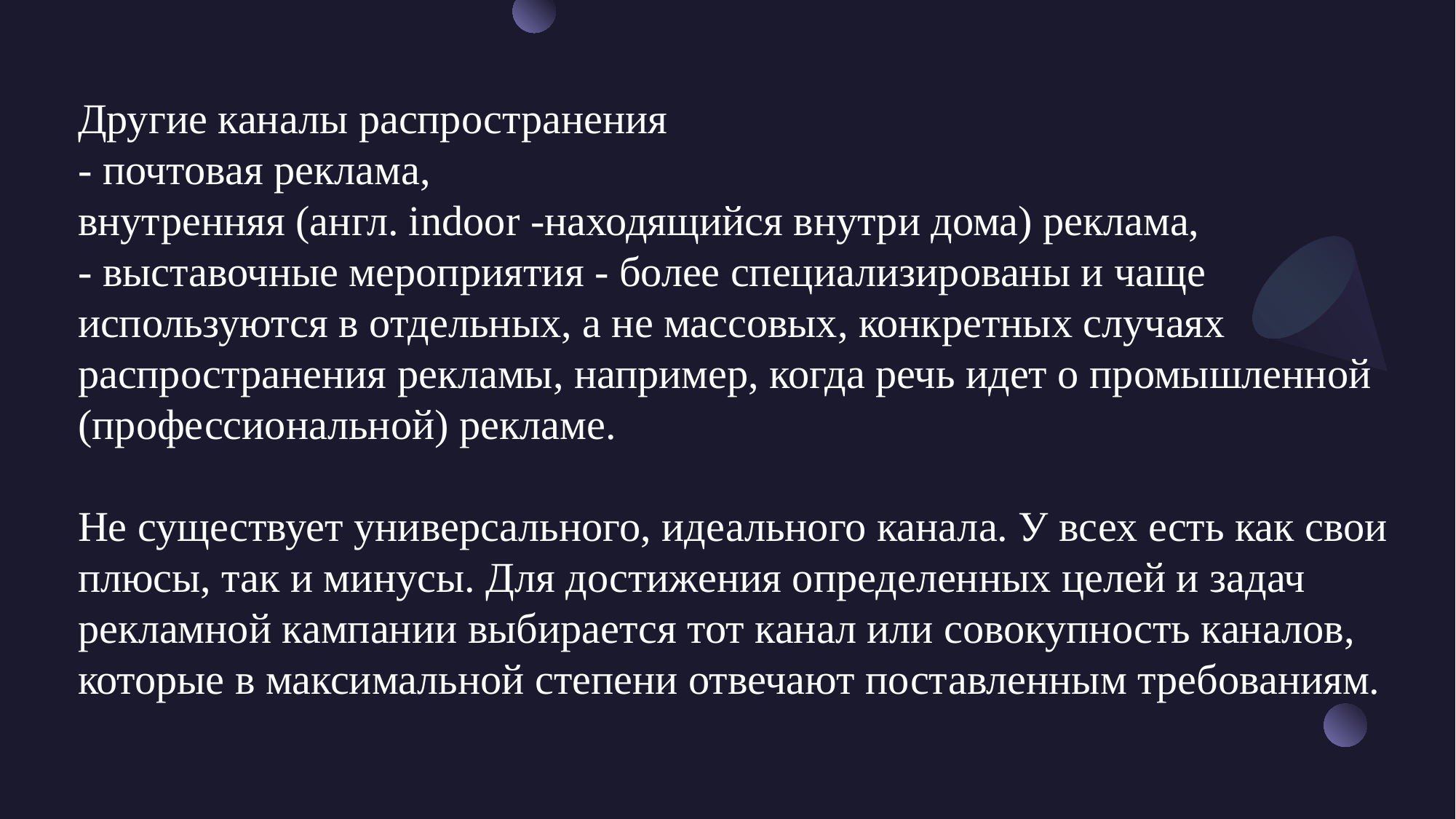

Другие каналы распространения
- почтовая реклама,
внутренняя (англ. indoor -находящийся внутри дома) реклама,
- выставочные мероприятия - более специализированы и чаще используются в отдельных, а не массовых, конкретных случаях распространения рекламы, например, когда речь идет о промышленной (профессиональной) рекламе.

Не существует универсального, идеального канала. У всех есть как свои плюсы, так и минусы. Для достижения определенных целей и задач рекламной кампании выбирается тот канал или совокупность каналов, которые в максимальной степени отвечают поставленным требованиям.